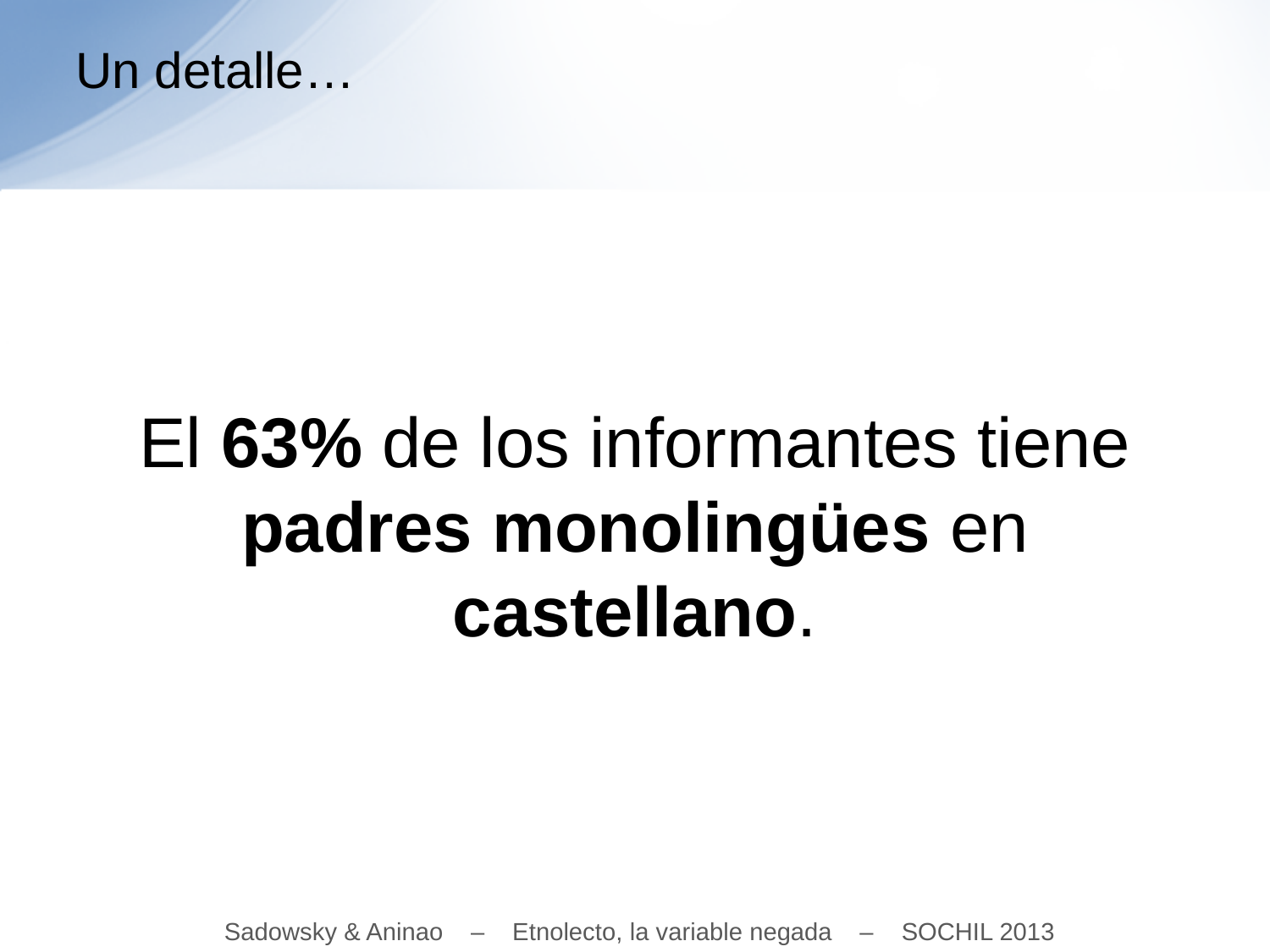

# Un detalle…

El 63% de los informantes tiene padres monolingües en castellano.
Sadowsky & Aninao    –    Etnolecto, la variable negada    –    SOCHIL 2013